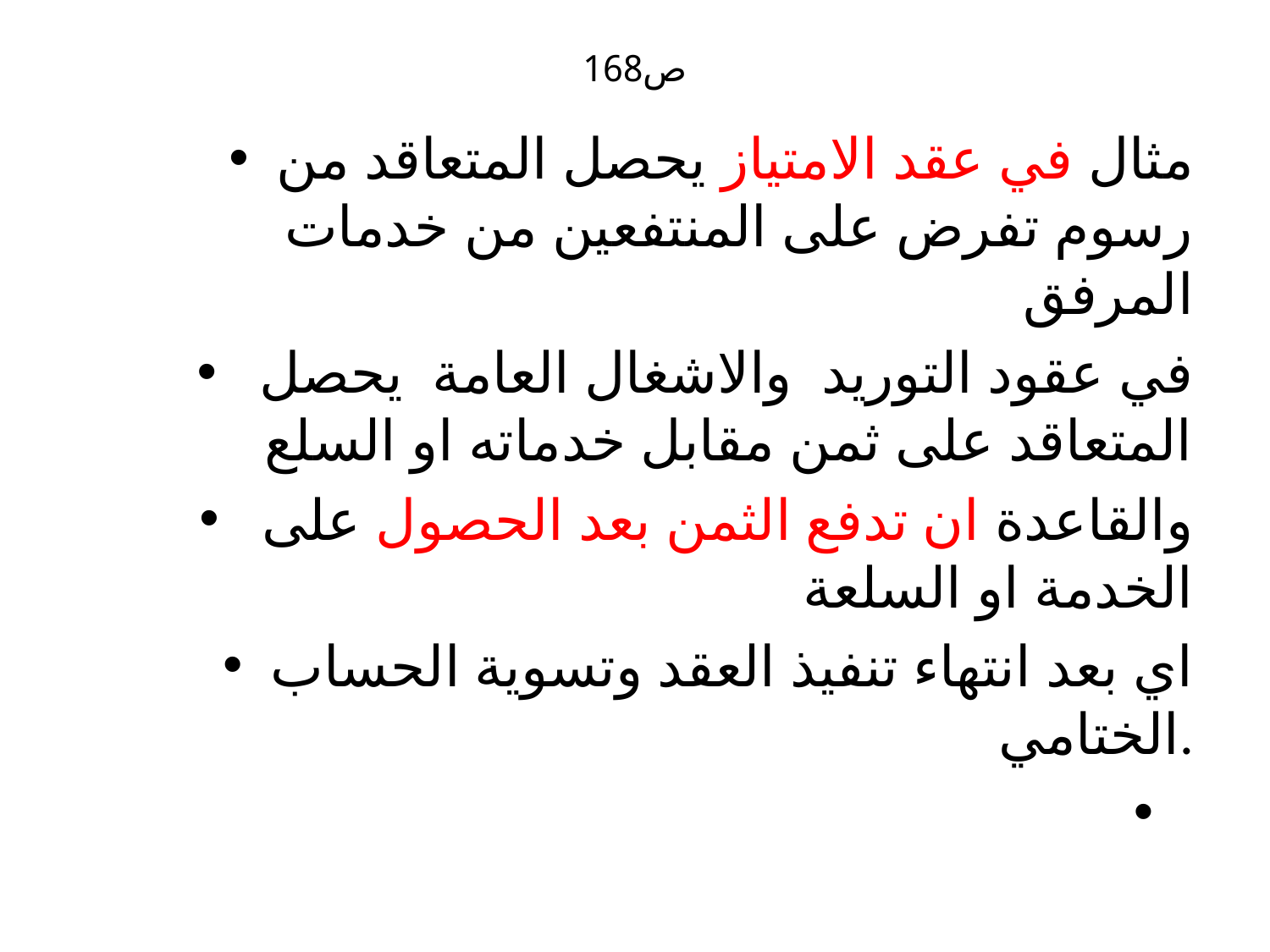

# ص168
مثال في عقد الامتياز يحصل المتعاقد من رسوم تفرض على المنتفعين من خدمات المرفق
 في عقود التوريد  والاشغال العامة  يحصل المتعاقد على ثمن مقابل خدماته او السلع
 والقاعدة ان تدفع الثمن بعد الحصول على الخدمة او السلعة
اي بعد انتهاء تنفيذ العقد وتسوية الحساب الختامي.